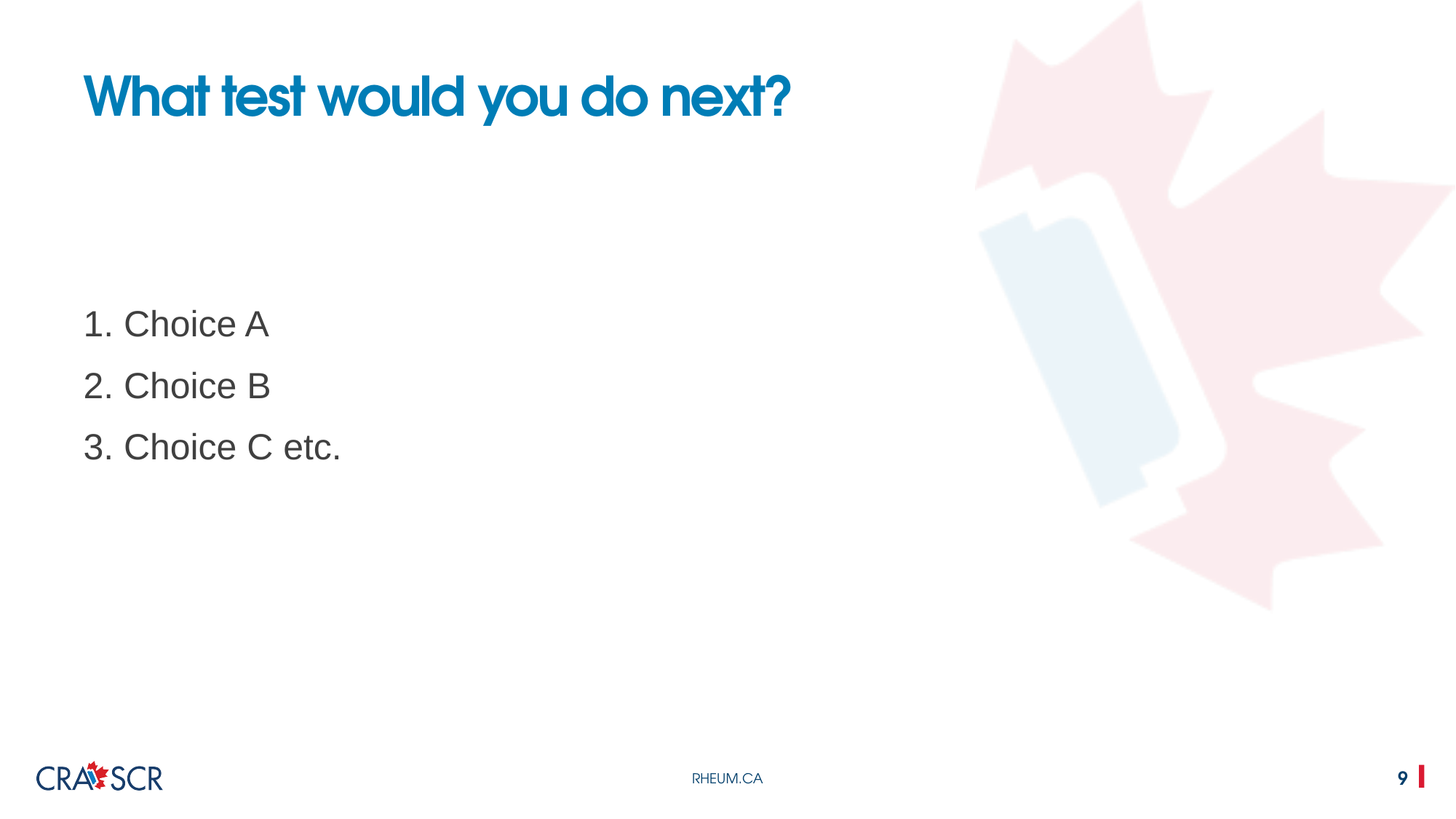

What test would you do next?

1. Choice A
2. Choice B
3. Choice C etc.